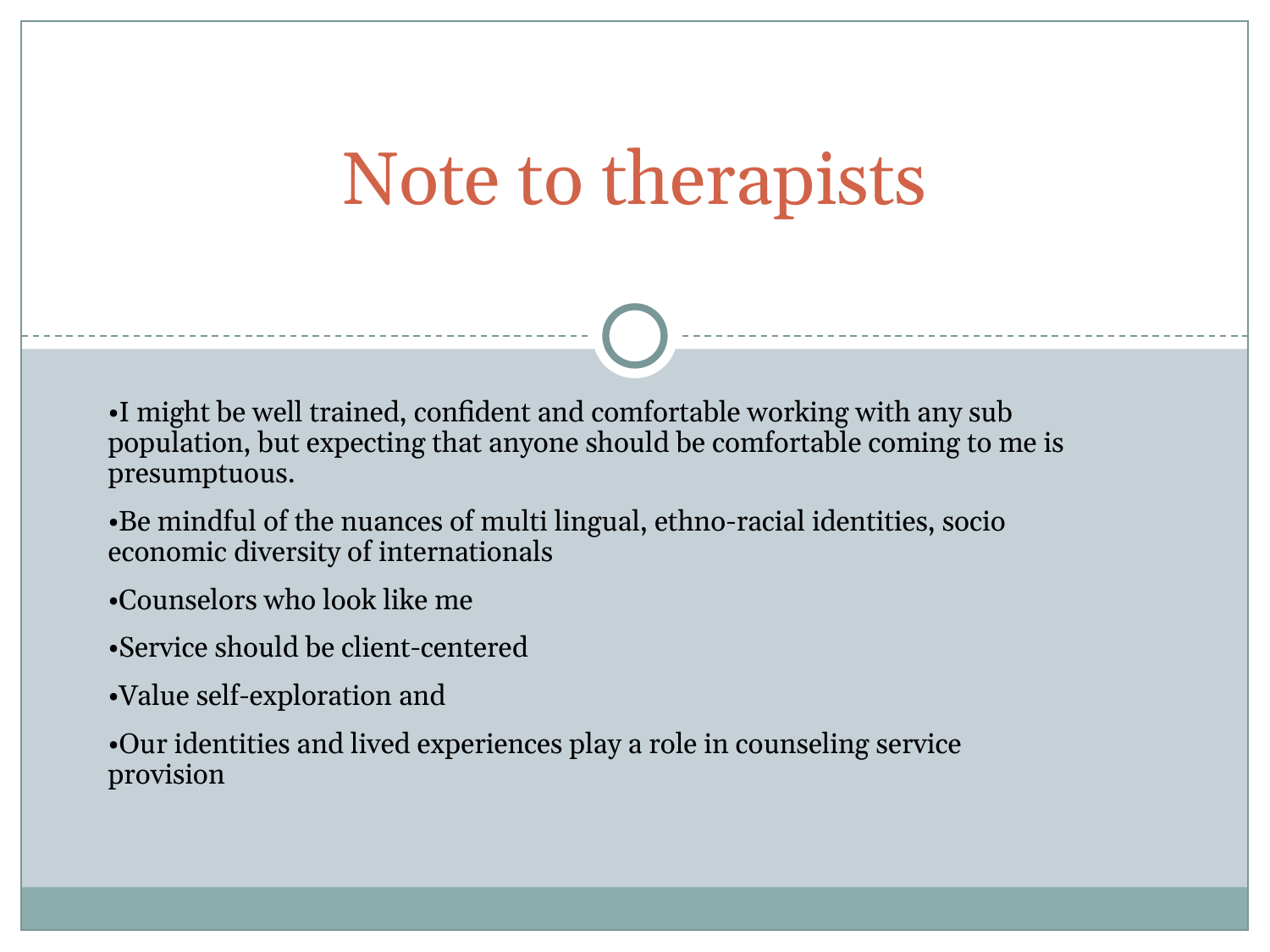

# Note to therapists
•I might be well trained, confident and comfortable working with any sub population, but expecting that anyone should be comfortable coming to me is presumptuous.
•Be mindful of the nuances of multi lingual, ethno-racial identities, socio economic diversity of internationals
•Counselors who look like me
•Service should be client-centered
•Value self-exploration and
•Our identities and lived experiences play a role in counseling service provision